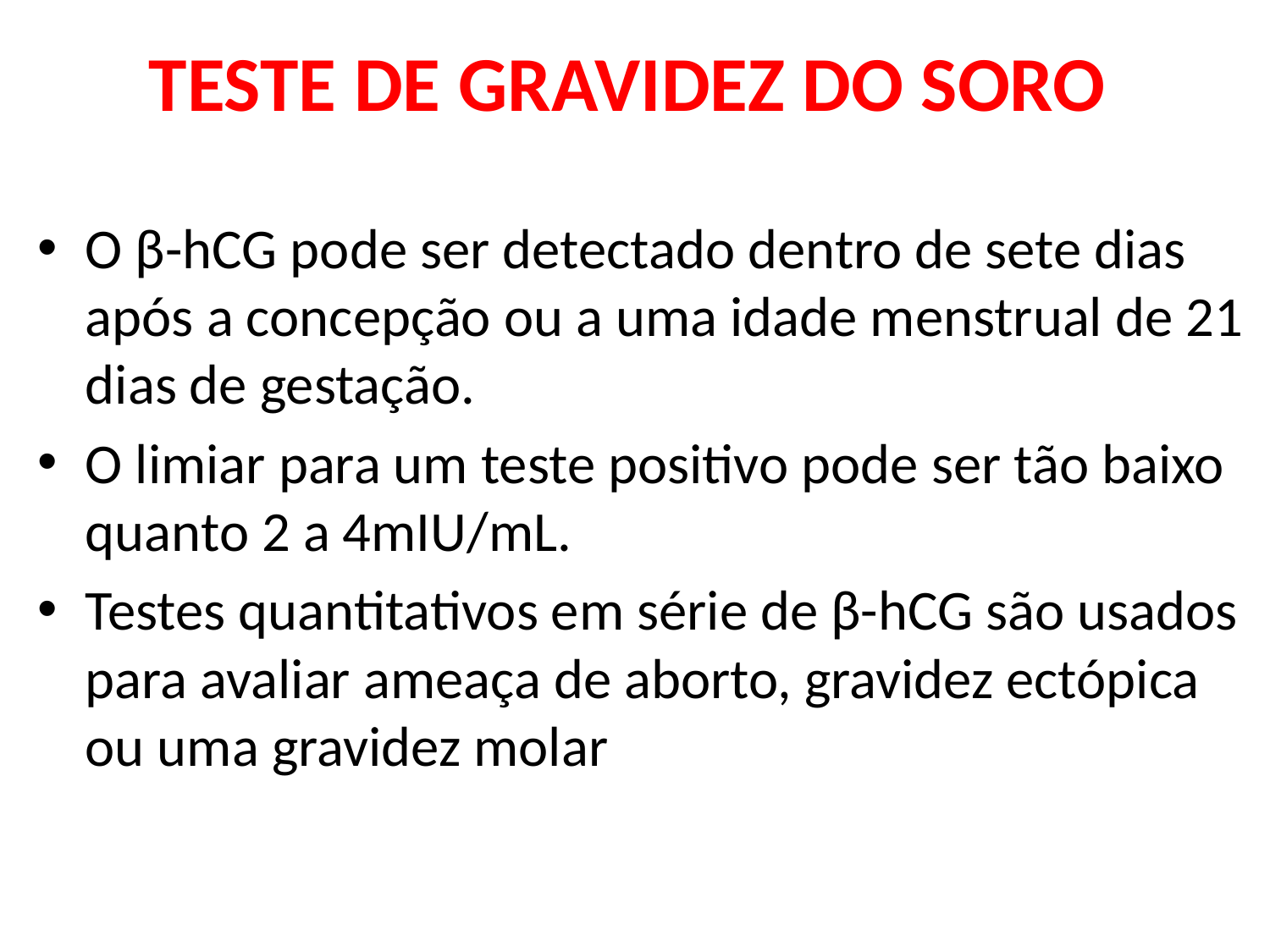

# TESTE DE GRAVIDEZ DO SORO
O β-hCG pode ser detectado dentro de sete dias após a concepção ou a uma idade menstrual de 21 dias de gestação.
O limiar para um teste positivo pode ser tão baixo quanto 2 a 4mIU/mL.
Testes quantitativos em série de β-hCG são usados para avaliar ameaça de aborto, gravidez ectópica ou uma gravidez molar